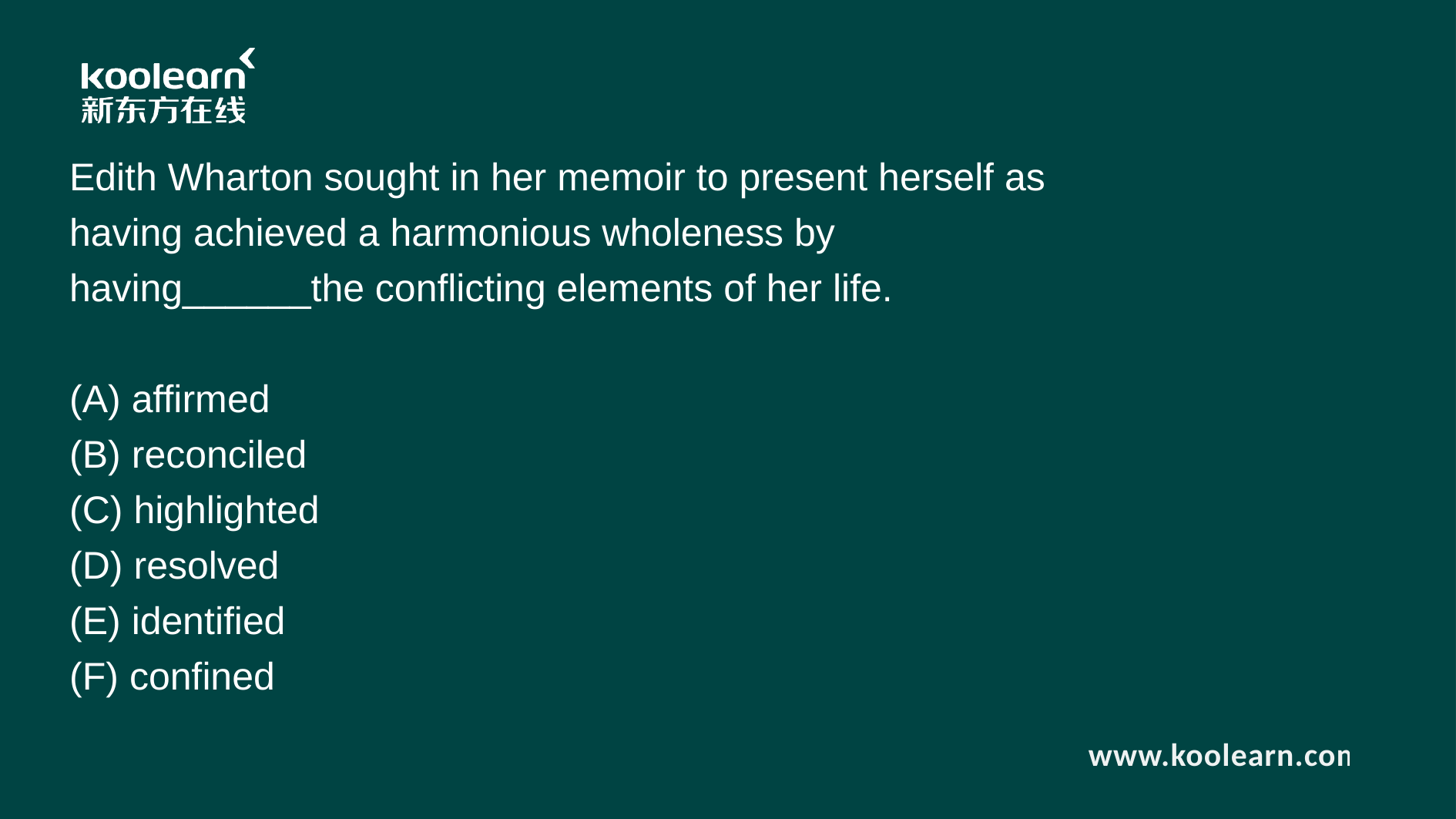

Edith Wharton sought in her memoir to present herself as having achieved a harmonious wholeness by having______the conflicting elements of her life.

(A) affirmed
(B) reconciled
(C) highlighted
(D) resolved
(E) identified
(F) confined